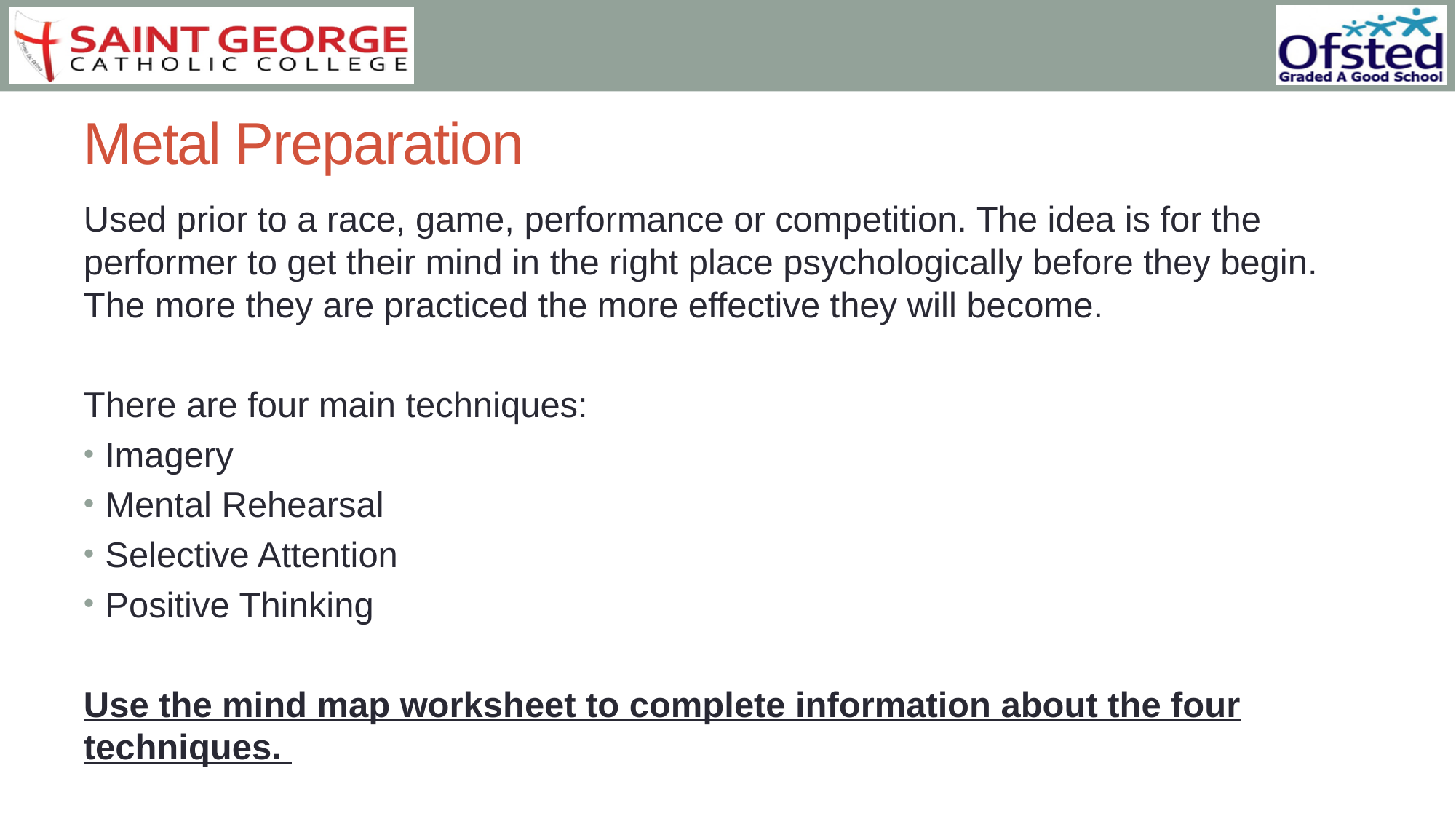

# Metal Preparation
Used prior to a race, game, performance or competition. The idea is for the performer to get their mind in the right place psychologically before they begin. The more they are practiced the more effective they will become.

There are four main techniques:
Imagery
Mental Rehearsal
Selective Attention
Positive Thinking

Use the mind map worksheet to complete information about the four techniques.